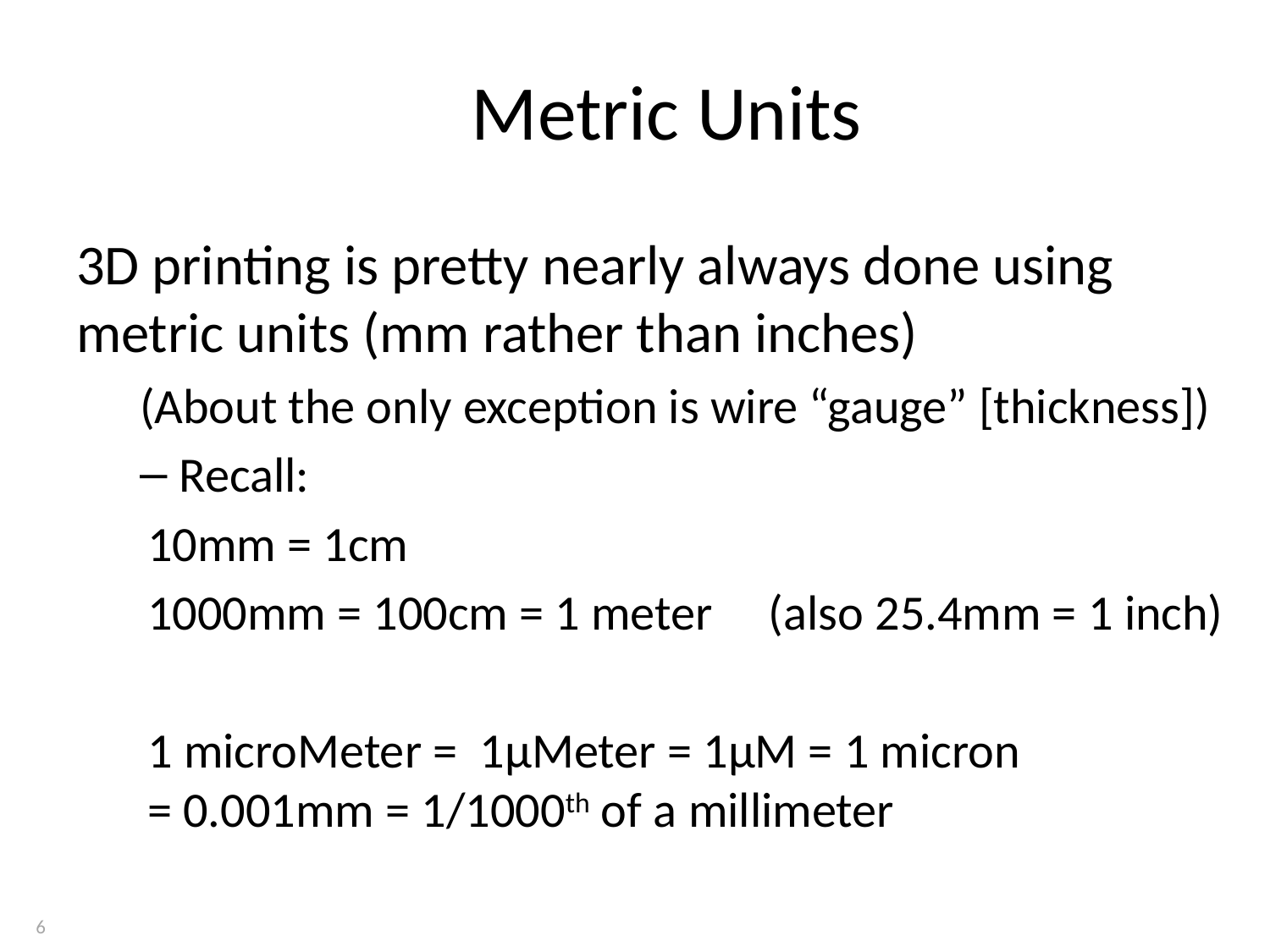

# Metric Units
3D printing is pretty nearly always done using metric units (mm rather than inches)
(About the only exception is wire “gauge” [thickness])
Recall:
10mm = 1cm
1000mm = 100cm = 1 meter     (also 25.4mm = 1 inch)

1 microMeter =  1µMeter = 1µM = 1 micron
= 0.001mm = 1/1000th of a millimeter

6